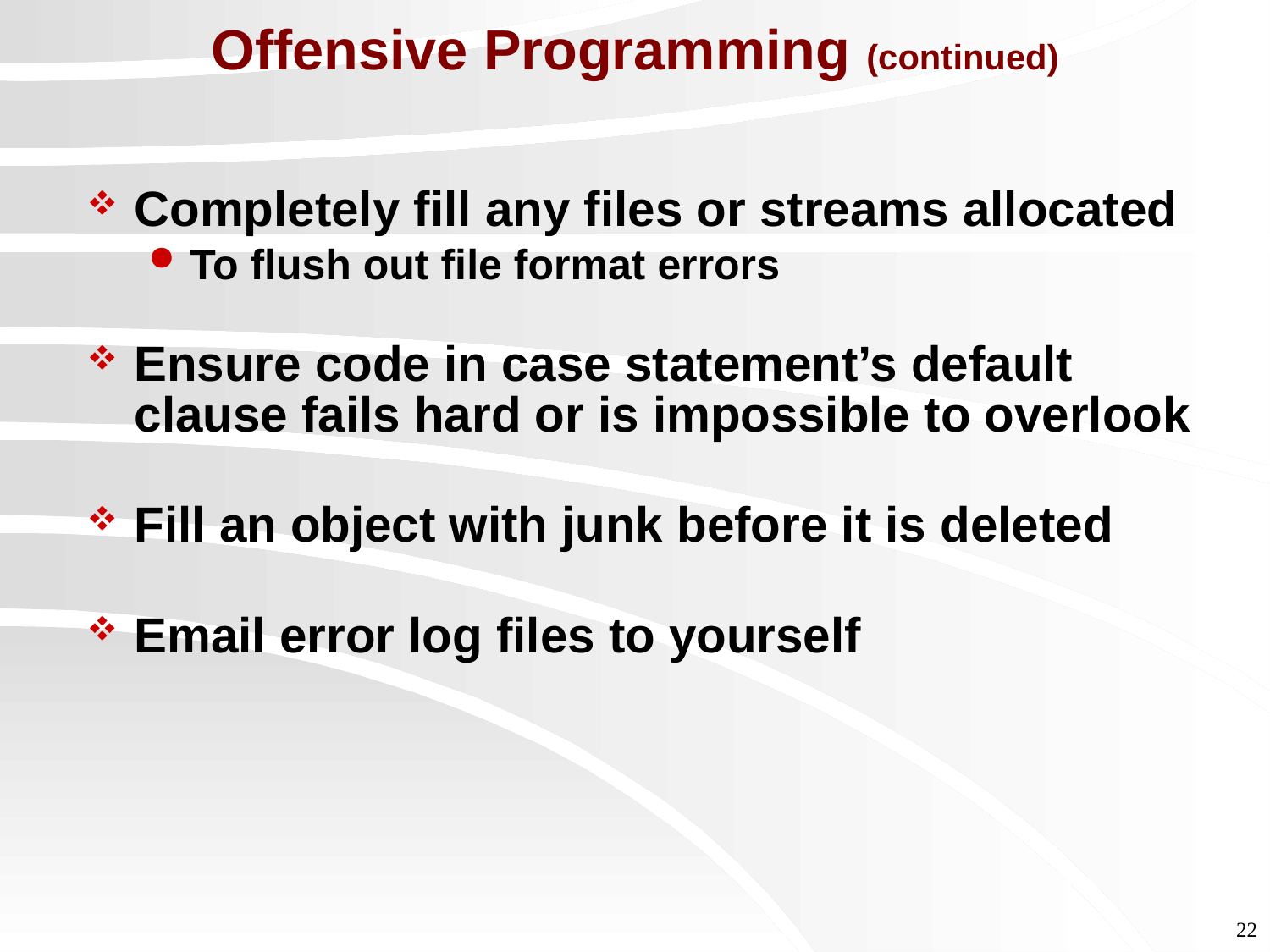

# Offensive Programming (continued)
Completely fill any files or streams allocated
To flush out file format errors
Ensure code in case statement’s default clause fails hard or is impossible to overlook
Fill an object with junk before it is deleted
Email error log files to yourself